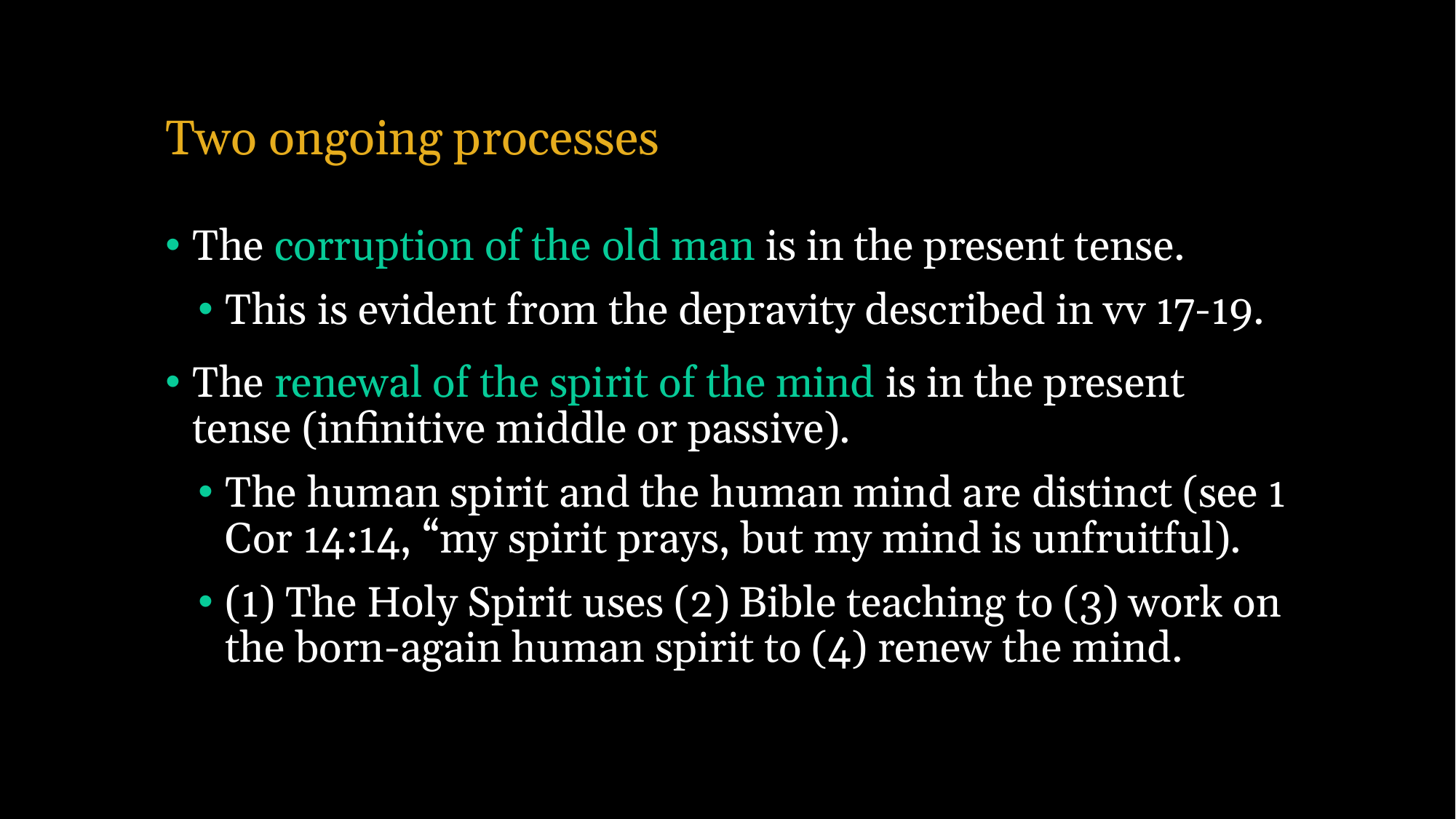

# Two ongoing processes
The corruption of the old man is in the present tense.
This is evident from the depravity described in vv 17-19.
The renewal of the spirit of the mind is in the present tense (infinitive middle or passive).
The human spirit and the human mind are distinct (see 1 Cor 14:14, “my spirit prays, but my mind is unfruitful).
(1) The Holy Spirit uses (2) Bible teaching to (3) work on the born-again human spirit to (4) renew the mind.